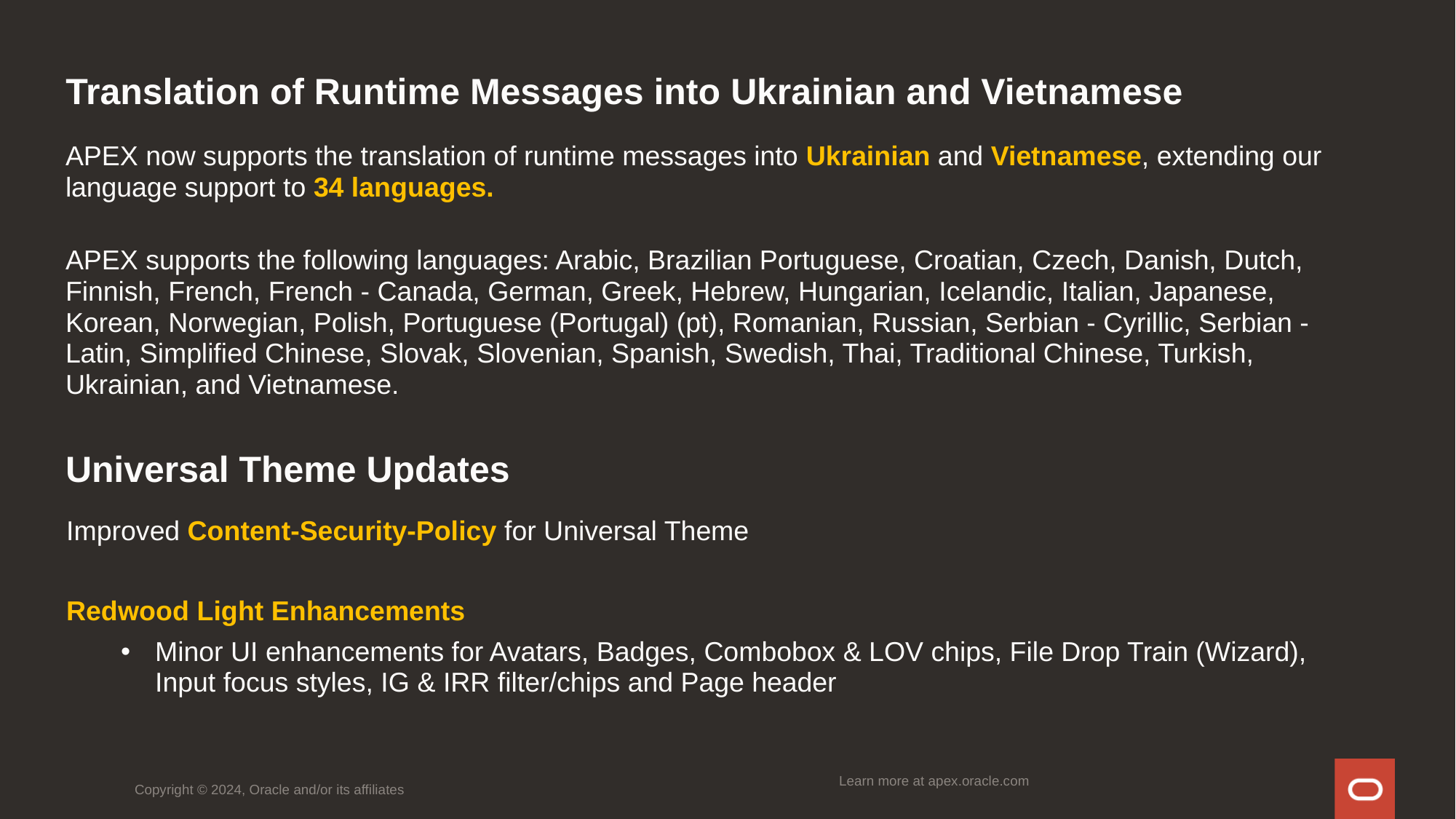

# Translation of Runtime Messages into Ukrainian and Vietnamese
APEX now supports the translation of runtime messages into Ukrainian and Vietnamese, extending our language support to 34 languages.
APEX supports the following languages: Arabic, Brazilian Portuguese, Croatian, Czech, Danish, Dutch, Finnish, French, French - Canada, German, Greek, Hebrew, Hungarian, Icelandic, Italian, Japanese, Korean, Norwegian, Polish, Portuguese (Portugal) (pt), Romanian, Russian, Serbian - Cyrillic, Serbian - Latin, Simplified Chinese, Slovak, Slovenian, Spanish, Swedish, Thai, Traditional Chinese, Turkish, Ukrainian, and Vietnamese.

Universal Theme Updates
Improved Content-Security-Policy for Universal Theme

Redwood Light Enhancements
Minor UI enhancements for Avatars, Badges, Combobox & LOV chips, File Drop Train (Wizard), Input focus styles, IG & IRR filter/chips and Page header
Learn more at apex.oracle.com
Copyright © 2024, Oracle and/or its affiliates